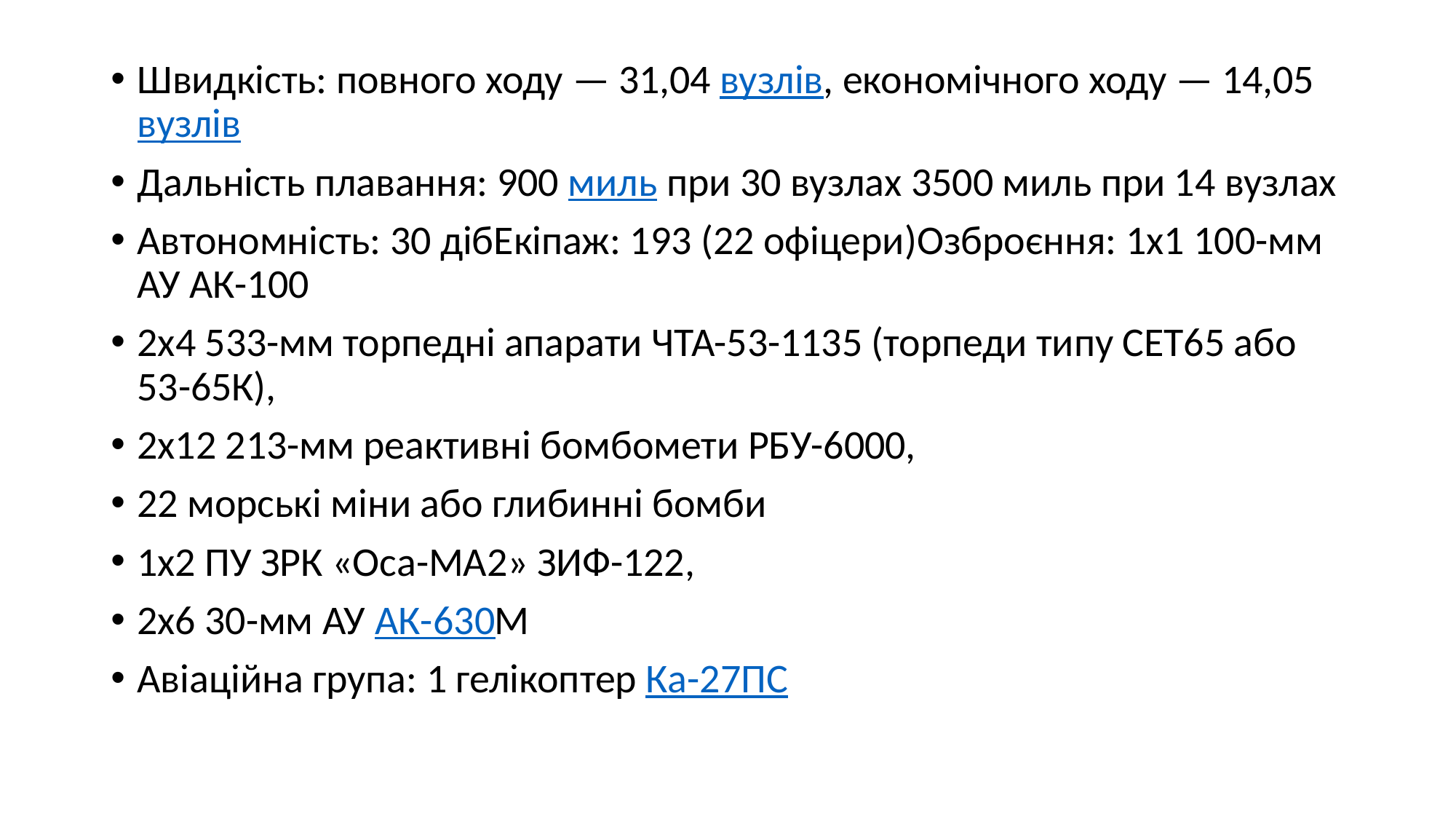

Швидкість: повного ходу — 31,04 вузлів, економічного ходу — 14,05 вузлів
Дальність плавання: 900 миль при 30 вузлах 3500 миль при 14 вузлах
Автономність: 30 дібЕкіпаж: 193 (22 офіцери)Озброєння: 1х1 100-мм АУ АК-100
2х4 533-мм торпедні апарати ЧТА-53-1135 (торпеди типу СЕТ65 або 53-65К),
2x12 213-мм реактивні бомбомети РБУ-6000,
22 морські міни або глибинні бомби
1x2 ПУ ЗРК «Оса-МА2» ЗИФ-122,
2x6 30-мм АУ АК-630М
Авіаційна група: 1 гелікоптер Ка-27ПС